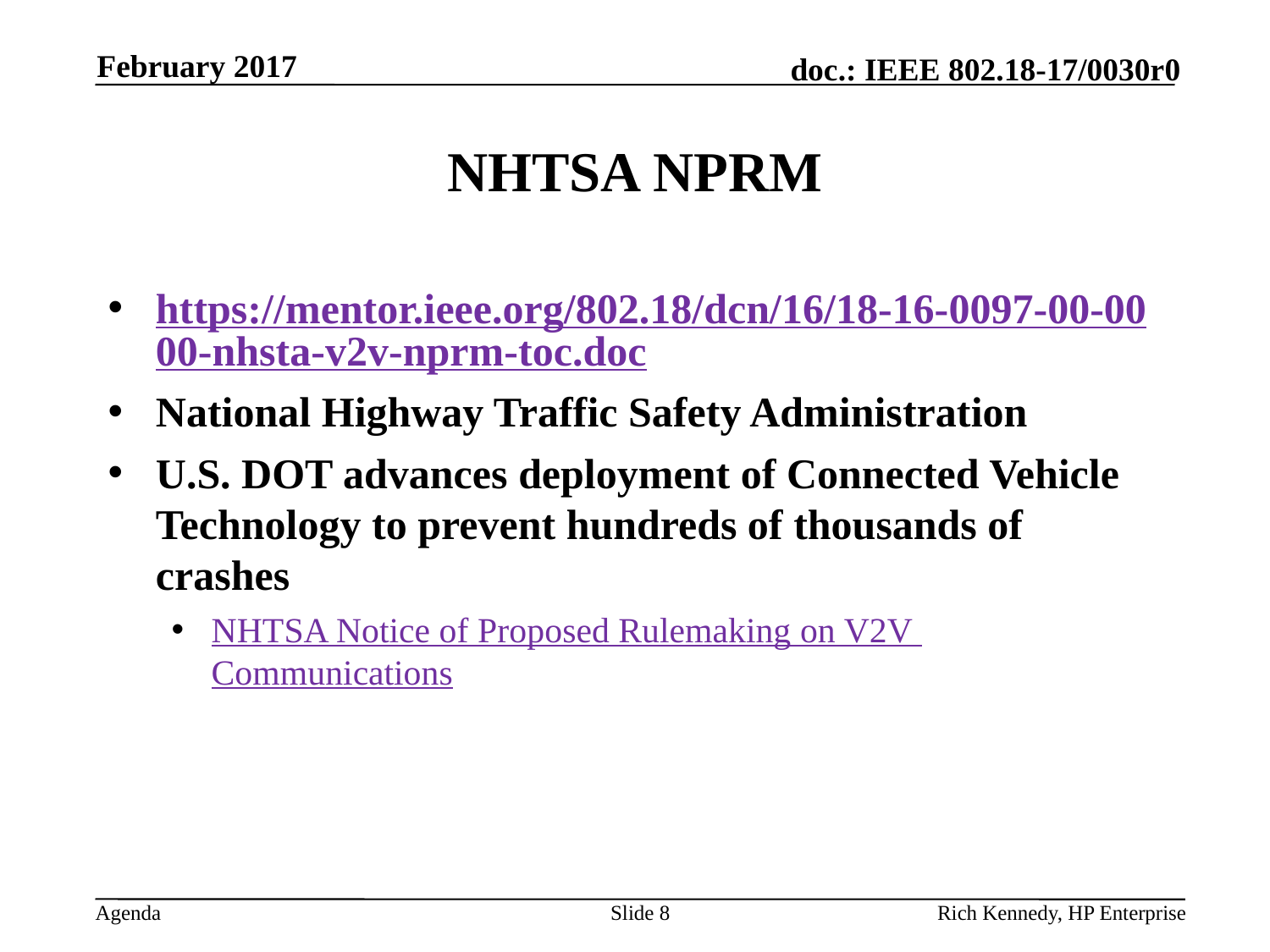

February 2017
# NHTSA NPRM
https://mentor.ieee.org/802.18/dcn/16/18-16-0097-00-0000-nhsta-v2v-nprm-toc.doc
National Highway Traffic Safety Administration
U.S. DOT advances deployment of Connected Vehicle Technology to prevent hundreds of thousands of crashes
NHTSA Notice of Proposed Rulemaking on V2V Communications

Slide 8
Rich Kennedy, HP Enterprise